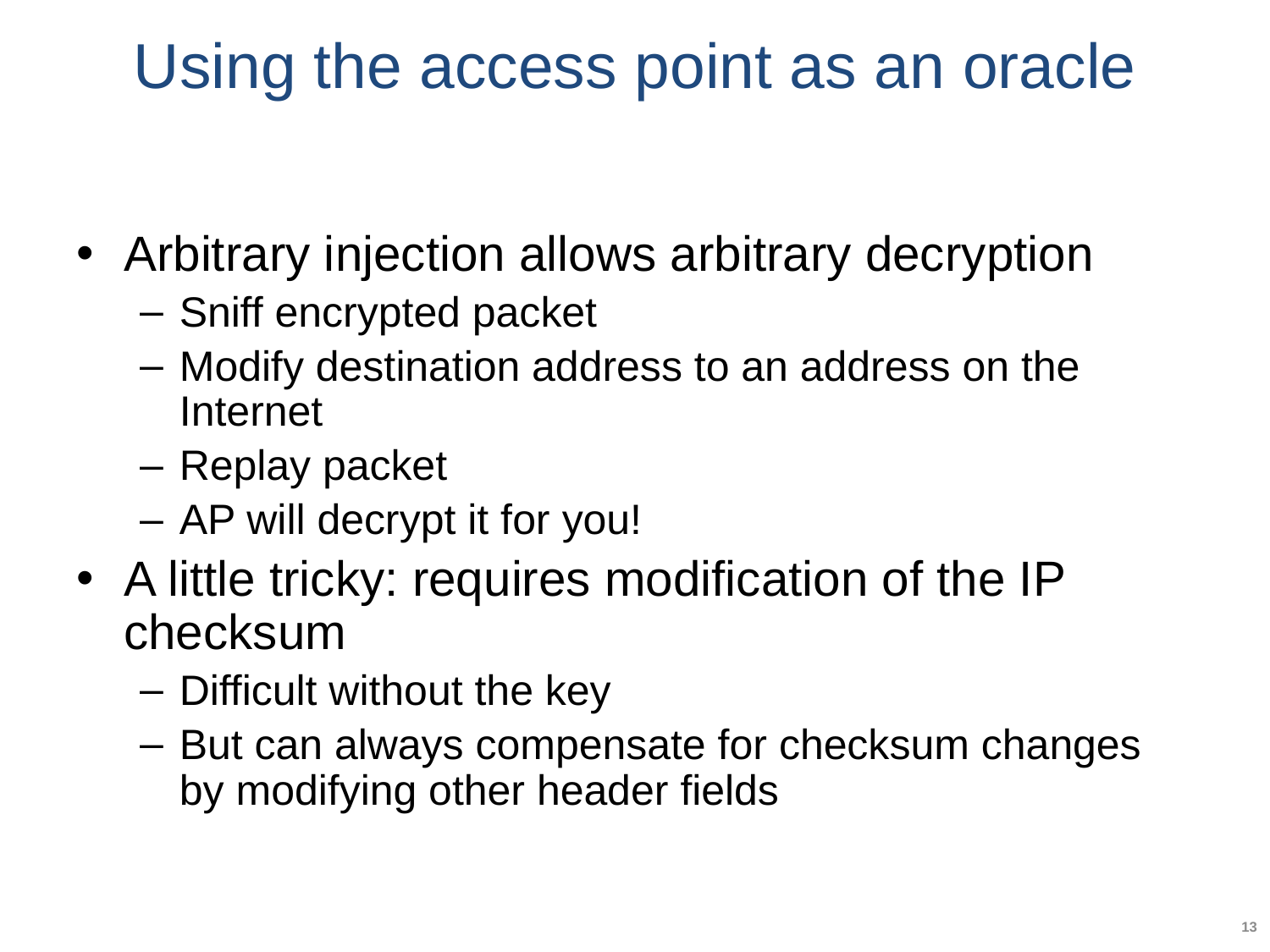

# Using the access point as an oracle
Arbitrary injection allows arbitrary decryption
Sniff encrypted packet
Modify destination address to an address on the Internet
Replay packet
AP will decrypt it for you!
A little tricky: requires modification of the IP checksum
Difficult without the key
But can always compensate for checksum changes by modifying other header fields
13